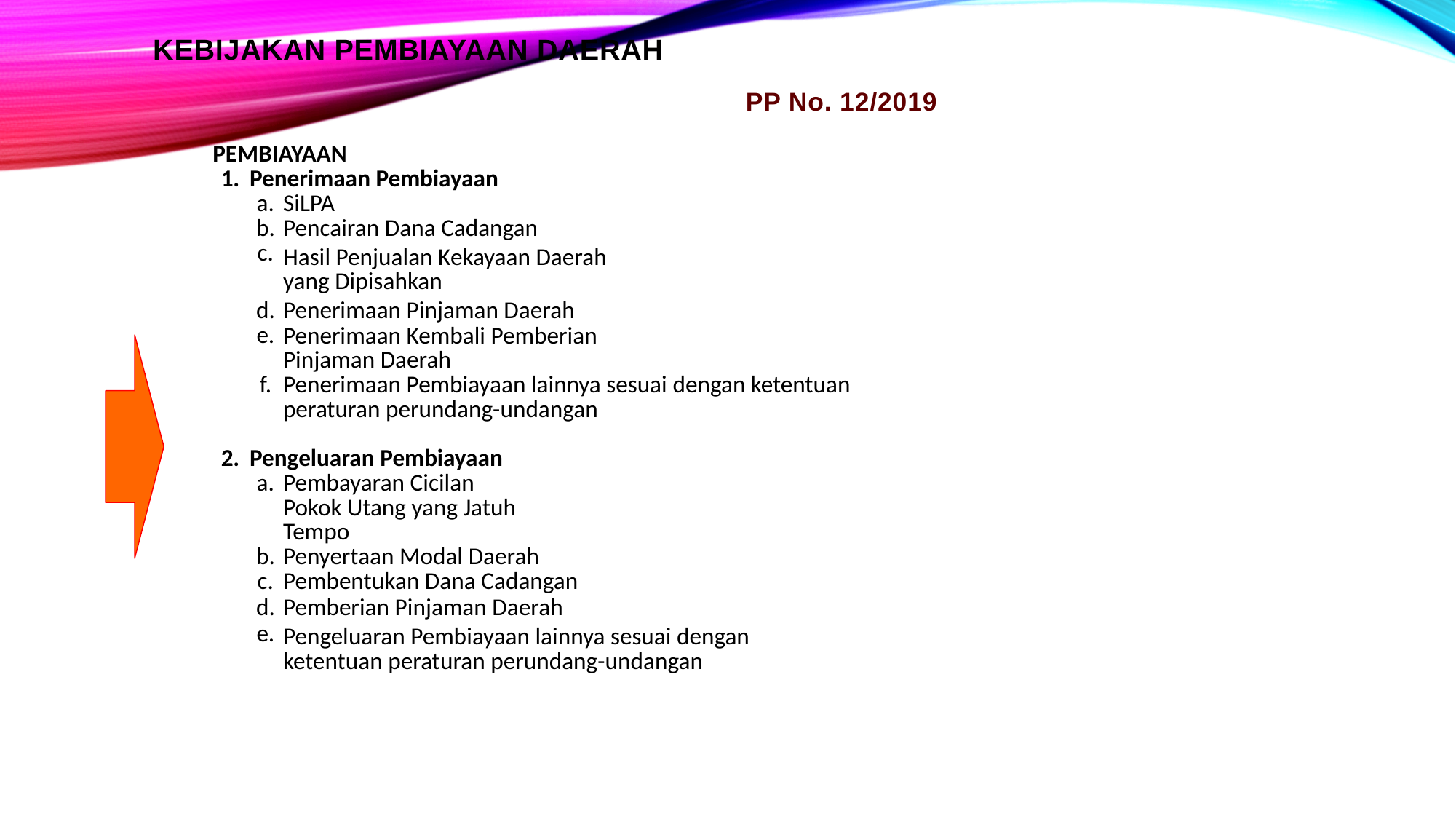

KEBIJAKAN PEMBIAYAAN DAERAH
PP No. 12/2019
| PEMBIAYAAN |  |  |  |  |  |  |
| --- | --- | --- | --- | --- | --- | --- |
| 1. | Penerimaan Pembiayaan |  |  |  |  |  |
|  | a. | SiLPA |  |  |  |  |
|  | b. | Pencairan Dana Cadangan |  |  |  |  |
|  | c. | Hasil Penjualan Kekayaan Daerah yang Dipisahkan |  |  |  |  |
|  |  |  |  |  |  |  |
|  | d. | Penerimaan Pinjaman Daerah |  |  |  |  |
|  | e. | Penerimaan Kembali Pemberian Pinjaman Daerah |  |  |  |  |
|  |  |  |  |  |  |  |
|  | f. | Penerimaan Pembiayaan lainnya sesuai dengan ketentuan peraturan perundang-undangan |  |  |  |  |
|  |  |  |  |  |  |  |
| 2. | Pengeluaran Pembiayaan |  |  |  |  |  |
|  | a. | Pembayaran Cicilan Pokok Utang yang Jatuh Tempo |  |  |  |  |
|  |  |  |  |  |  |  |
|  | b. | Penyertaan Modal Daerah |  |  |  |  |
|  | c. | Pembentukan Dana Cadangan |  |  |  |  |
|  | d. | Pemberian Pinjaman Daerah |  |  |  |  |
|  | e. | Pengeluaran Pembiayaan lainnya sesuai dengan ketentuan peraturan perundang-undangan |  |  |  |  |
|  |  |  |  |  |  |  |